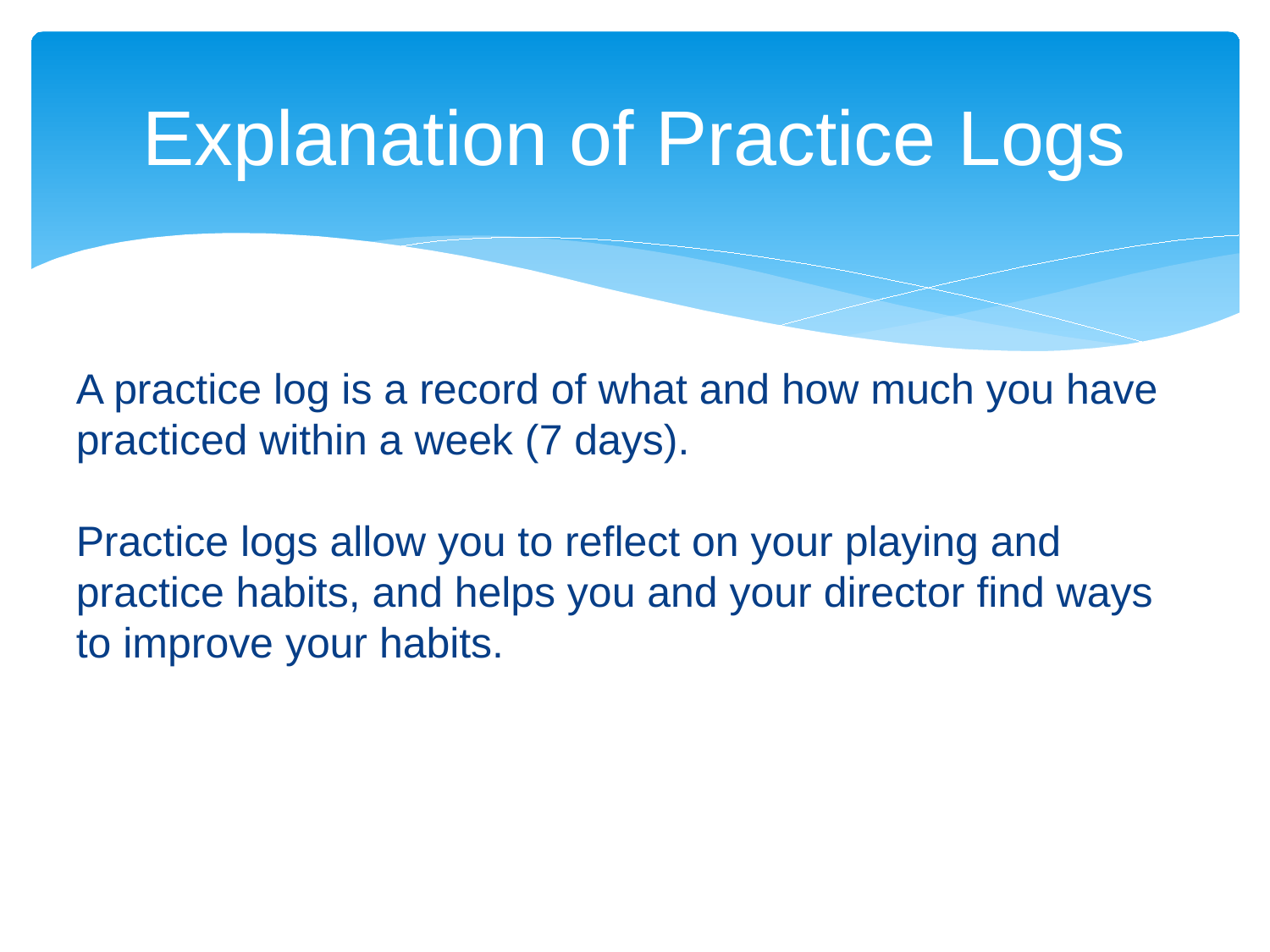

# Explanation of Practice Logs
A practice log is a record of what and how much you have practiced within a week (7 days).

Practice logs allow you to reflect on your playing and practice habits, and helps you and your director find ways to improve your habits.